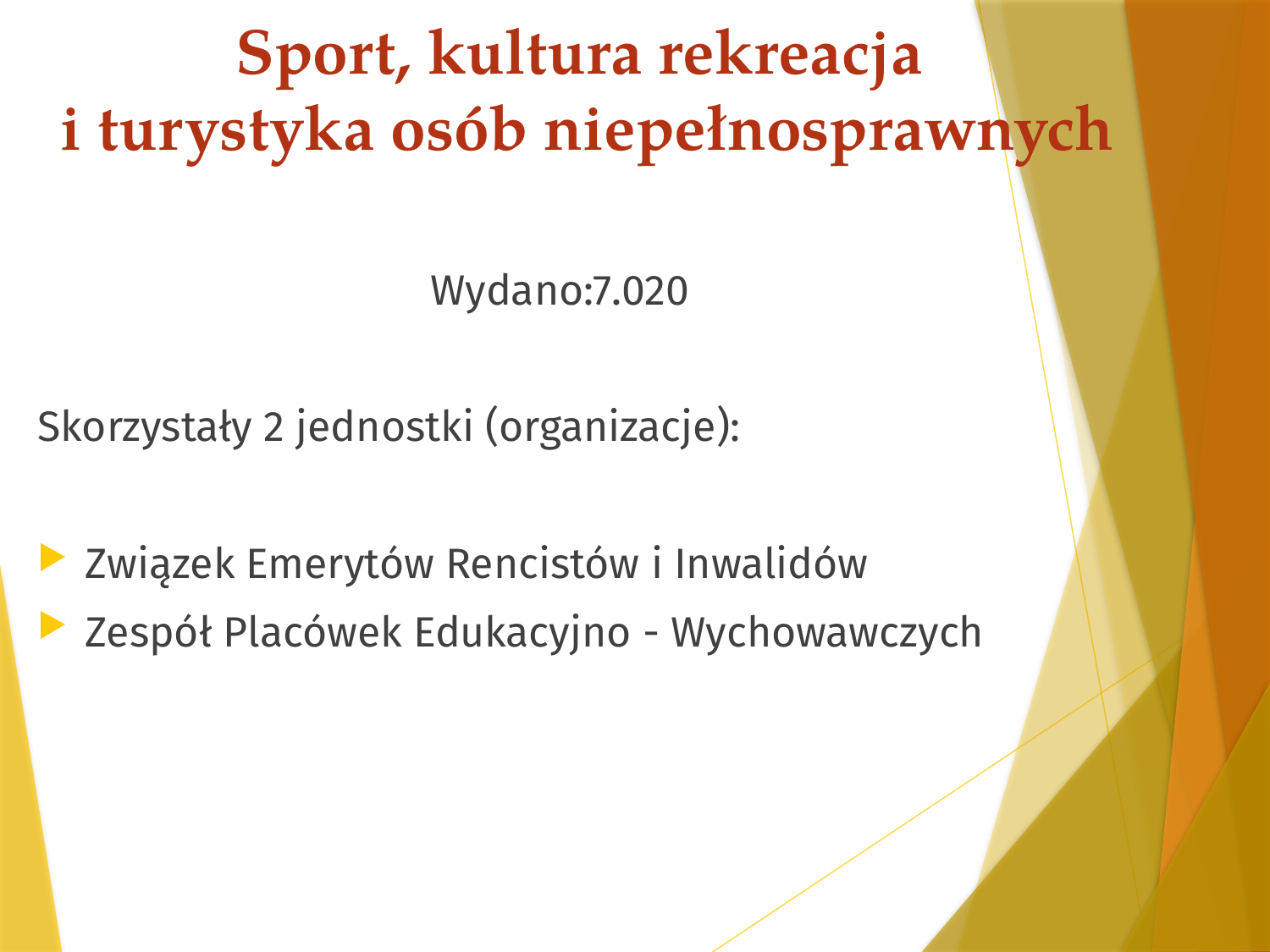

# Sport, kultura rekreacja i turystyka osób niepełnosprawnych
Wydano:7.020

Skorzystały 2 jednostki (organizacje):

Związek Emerytów Rencistów i Inwalidów
Zespół Placówek Edukacyjno - Wychowawczych